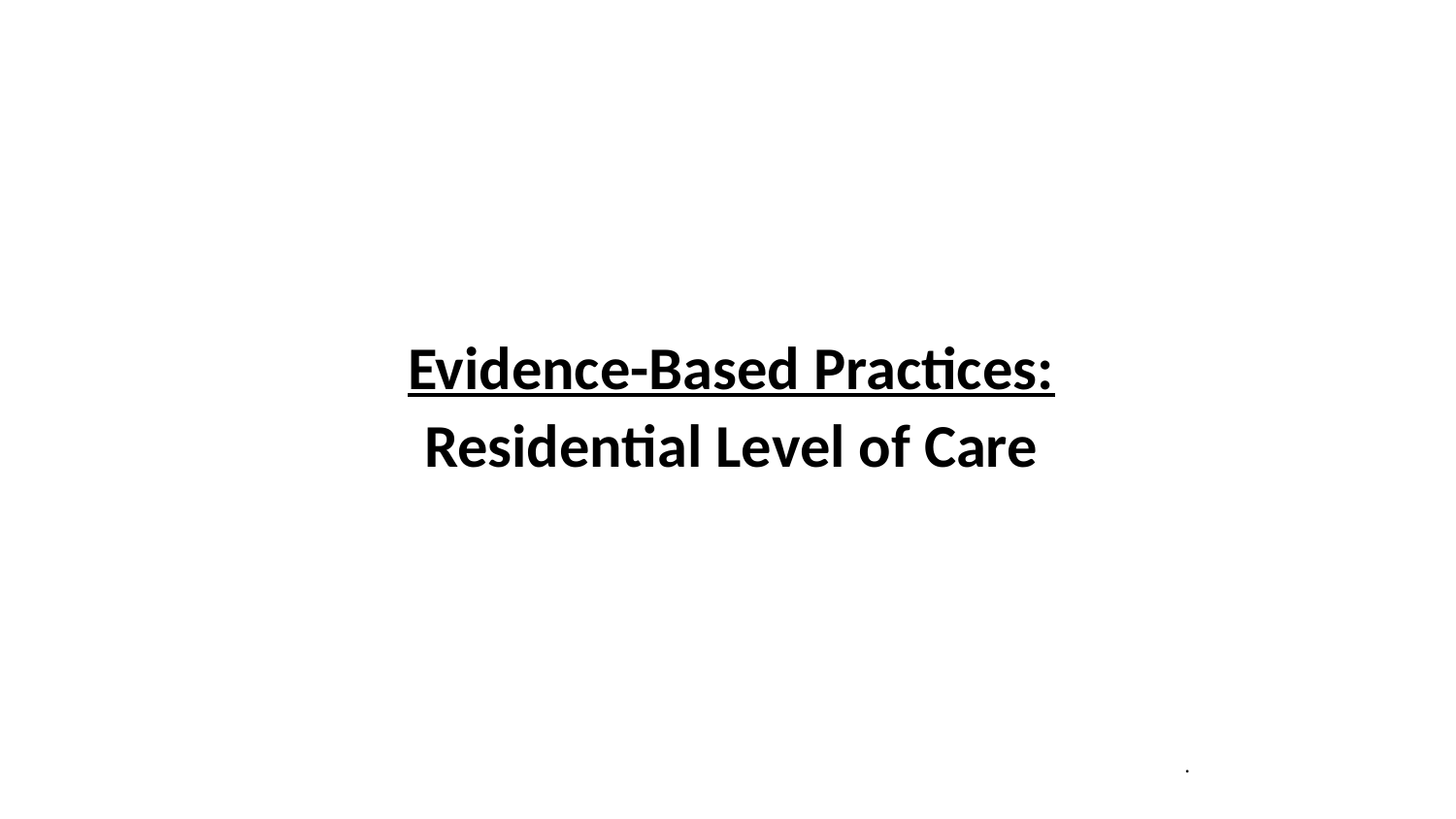

Evidence-Based Practices:
Residential Level of Care
.